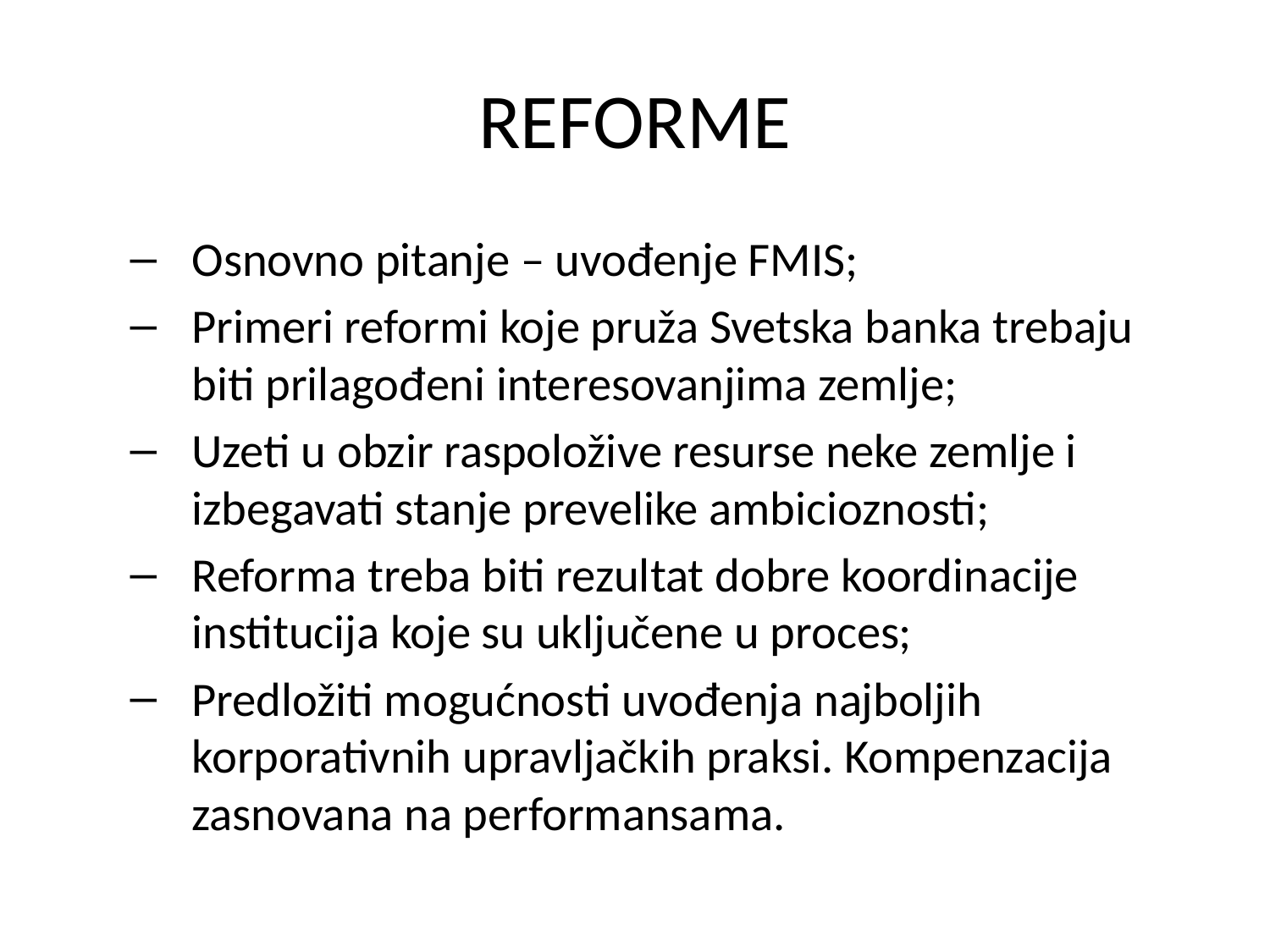

# ReformE
Osnovno pitanje – uvođenje FMIS;
Primeri reformi koje pruža Svetska banka trebaju biti prilagođeni interesovanjima zemlje;
Uzeti u obzir raspoložive resurse neke zemlje i izbegavati stanje prevelike ambicioznosti;
Reforma treba biti rezultat dobre koordinacije institucija koje su uključene u proces;
Predložiti mogućnosti uvođenja najboljih korporativnih upravljačkih praksi. Kompenzacija zasnovana na performansama.